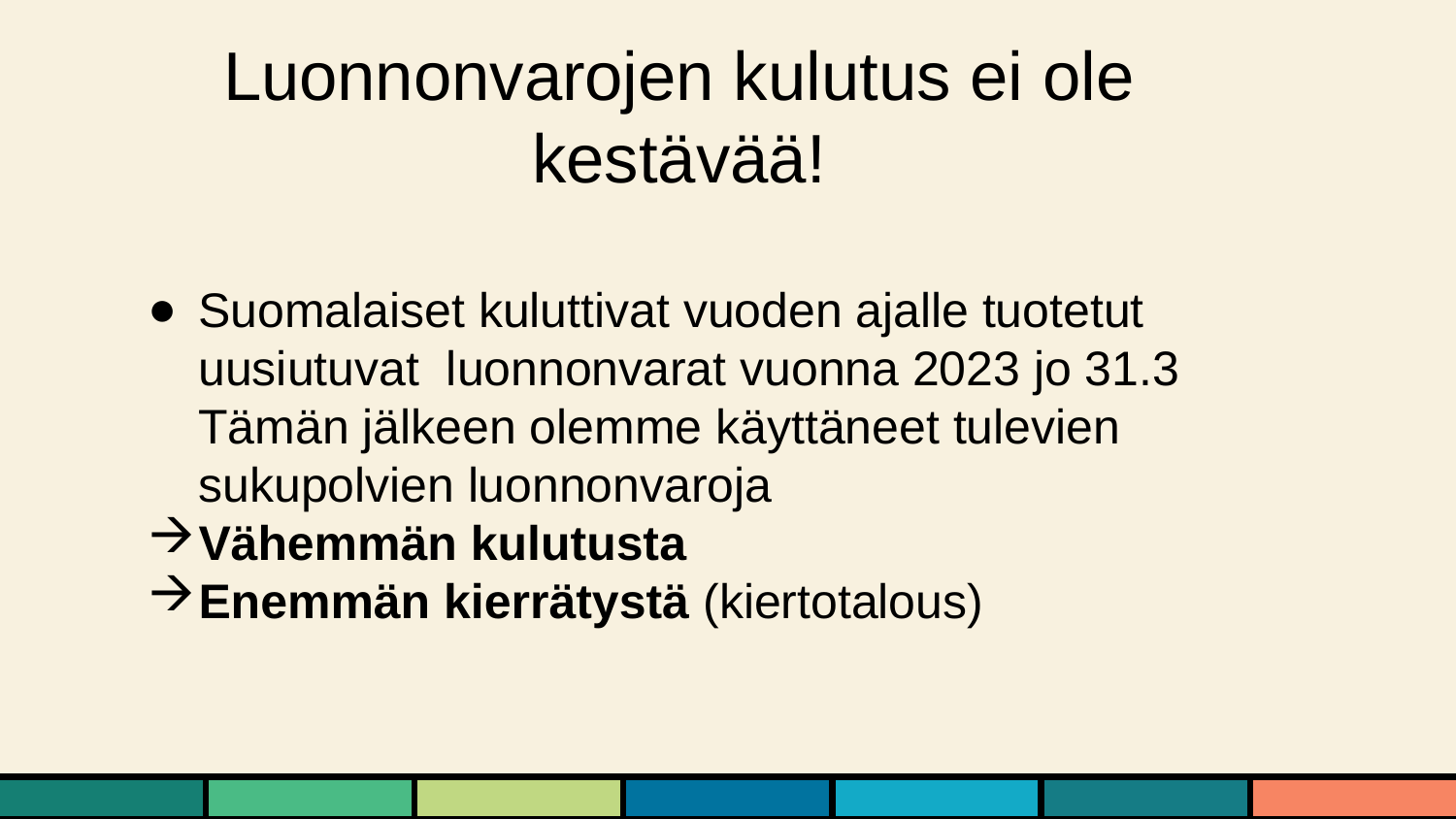

# Luonnonvarojen kulutus ei ole kestävää!
Suomalaiset kuluttivat vuoden ajalle tuotetut uusiutuvat  luonnonvarat vuonna 2023 jo 31.3 Tämän jälkeen olemme käyttäneet tulevien sukupolvien luonnonvaroja
Vähemmän kulutusta
Enemmän kierrätystä (kiertotalous)